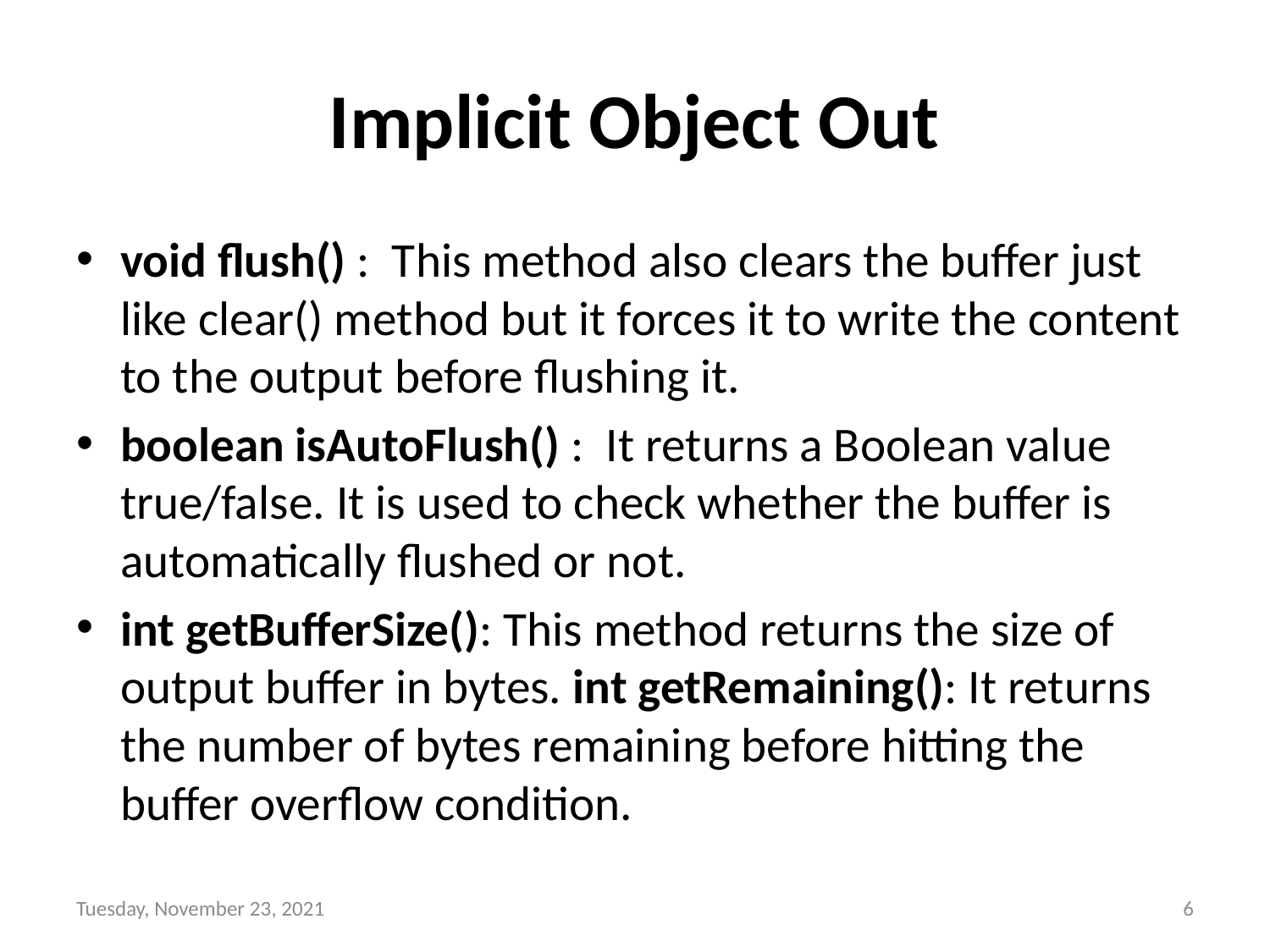

# Implicit Object Out
void flush() :  This method also clears the buffer just like clear() method but it forces it to write the content to the output before flushing it.
boolean isAutoFlush() :  It returns a Boolean value true/false. It is used to check whether the buffer is automatically flushed or not.
int getBufferSize(): This method returns the size of output buffer in bytes. int getRemaining(): It returns the number of bytes remaining before hitting the buffer overflow condition.
Tuesday, November 23, 2021
6